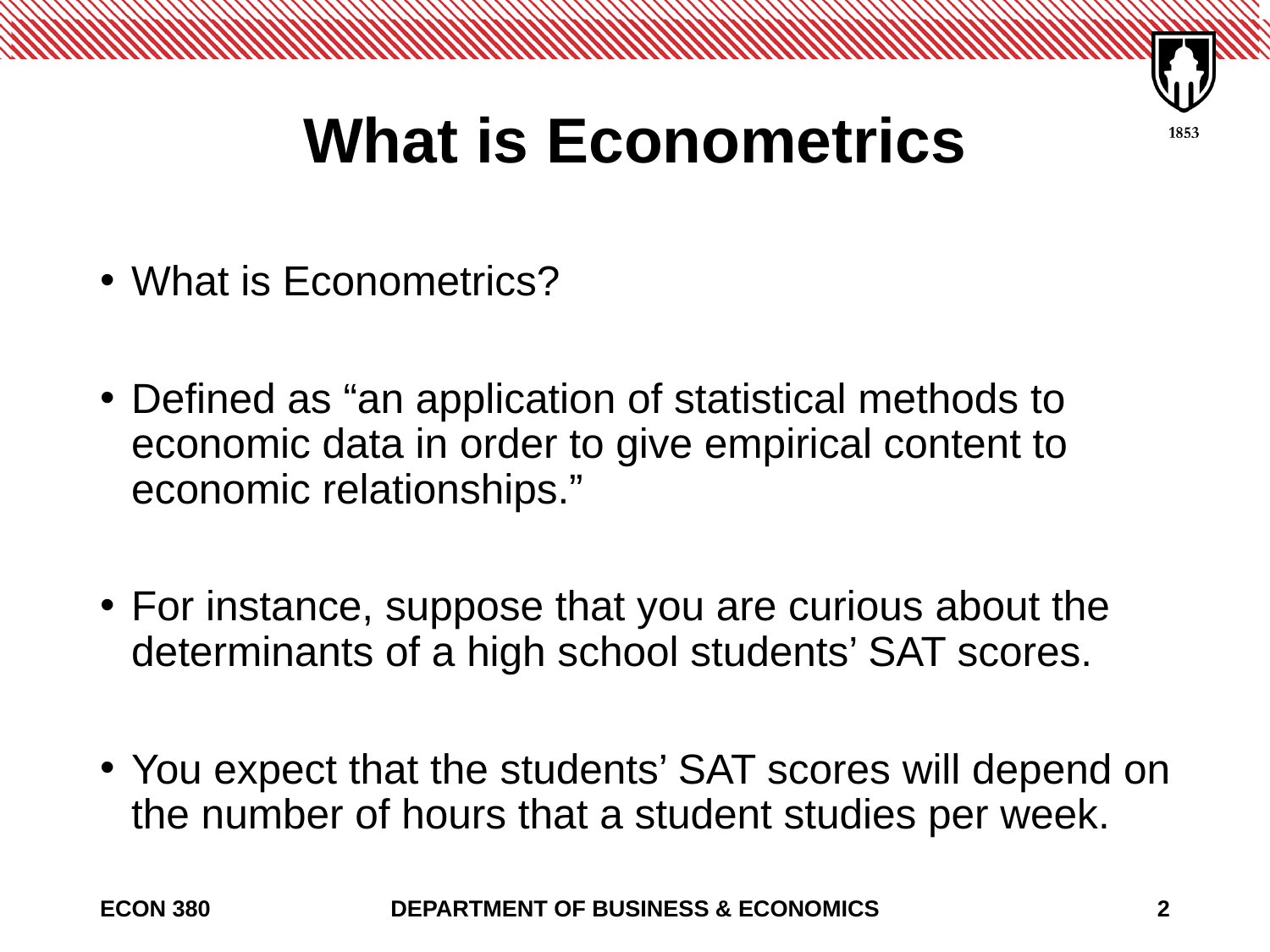

# What is Econometrics
What is Econometrics?

Defined as “an application of statistical methods to economic data in order to give empirical content to economic relationships.”

For instance, suppose that you are curious about the determinants of a high school students’ SAT scores.

You expect that the students’ SAT scores will depend on the number of hours that a student studies per week.
ECON 380
DEPARTMENT OF BUSINESS & ECONOMICS
2